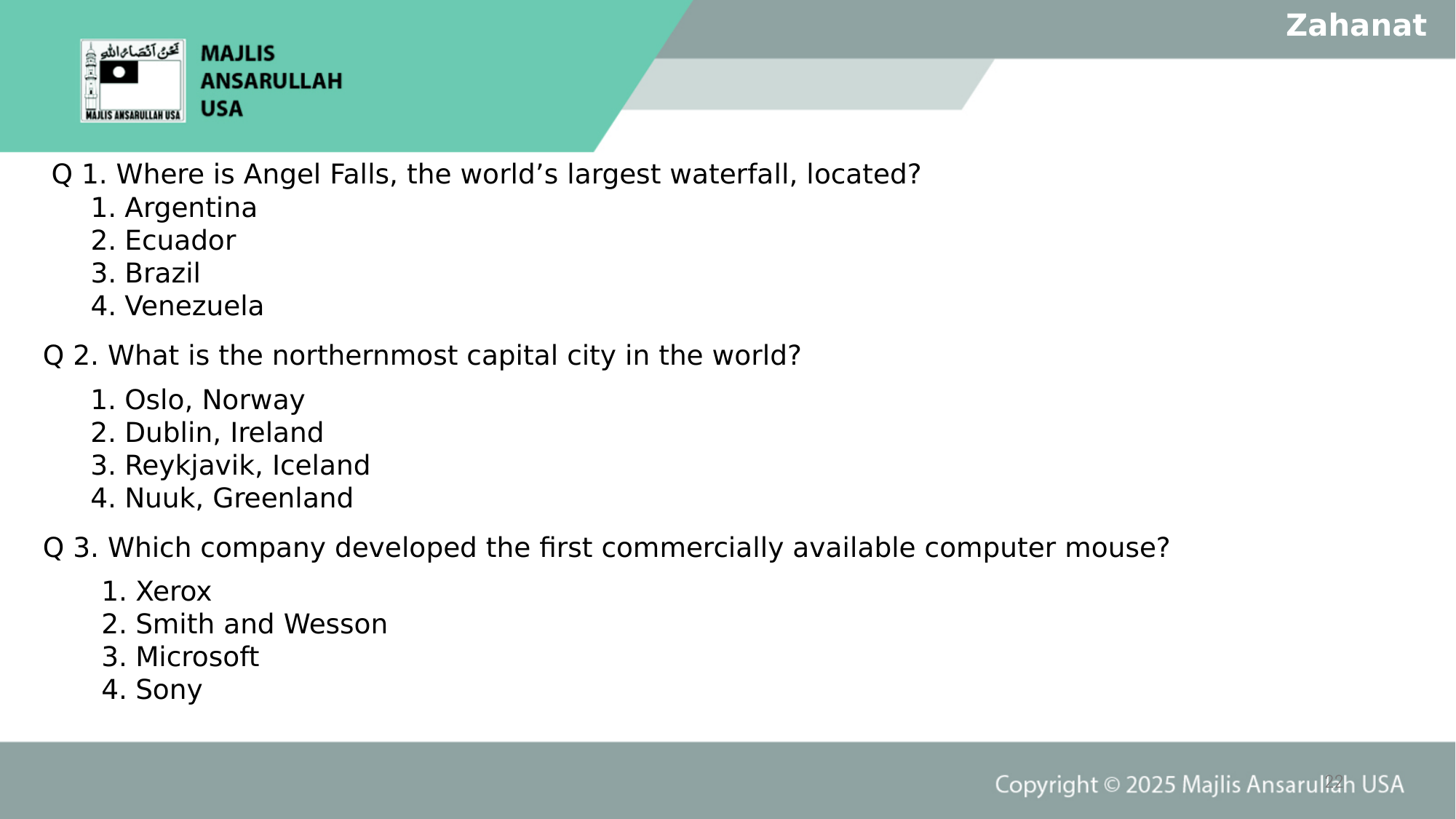

Zahanat
Q 1. Where is Angel Falls, the world’s largest waterfall, located?
Argentina
Ecuador
Brazil
Venezuela
Q 2. What is the northernmost capital city in the world?
Oslo, Norway
Dublin, Ireland
Reykjavik, Iceland
Nuuk, Greenland
Q 3. Which company developed the first commercially available computer mouse?
Xerox
Smith and Wesson
Microsoft
Sony
22